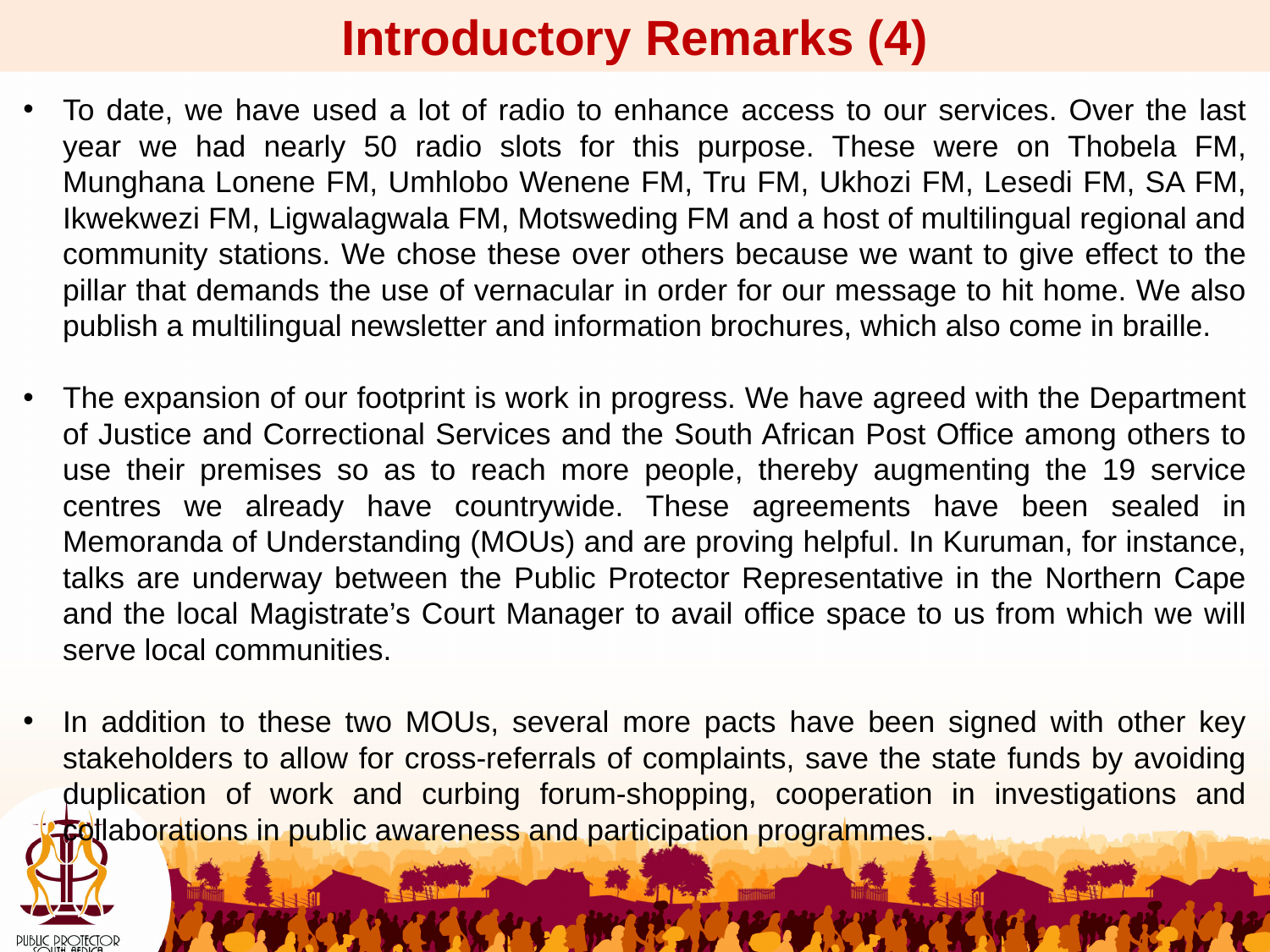

Introductory Remarks (4)
To date, we have used a lot of radio to enhance access to our services. Over the last year we had nearly 50 radio slots for this purpose. These were on Thobela FM, Munghana Lonene FM, Umhlobo Wenene FM, Tru FM, Ukhozi FM, Lesedi FM, SA FM, Ikwekwezi FM, Ligwalagwala FM, Motsweding FM and a host of multilingual regional and community stations. We chose these over others because we want to give effect to the pillar that demands the use of vernacular in order for our message to hit home. We also publish a multilingual newsletter and information brochures, which also come in braille.

The expansion of our footprint is work in progress. We have agreed with the Department of Justice and Correctional Services and the South African Post Office among others to use their premises so as to reach more people, thereby augmenting the 19 service centres we already have countrywide. These agreements have been sealed in Memoranda of Understanding (MOUs) and are proving helpful. In Kuruman, for instance, talks are underway between the Public Protector Representative in the Northern Cape and the local Magistrate’s Court Manager to avail office space to us from which we will serve local communities.

In addition to these two MOUs, several more pacts have been signed with other key stakeholders to allow for cross-referrals of complaints, save the state funds by avoiding duplication of work and curbing forum-shopping, cooperation in investigations and collaborations in public awareness and participation programmes.